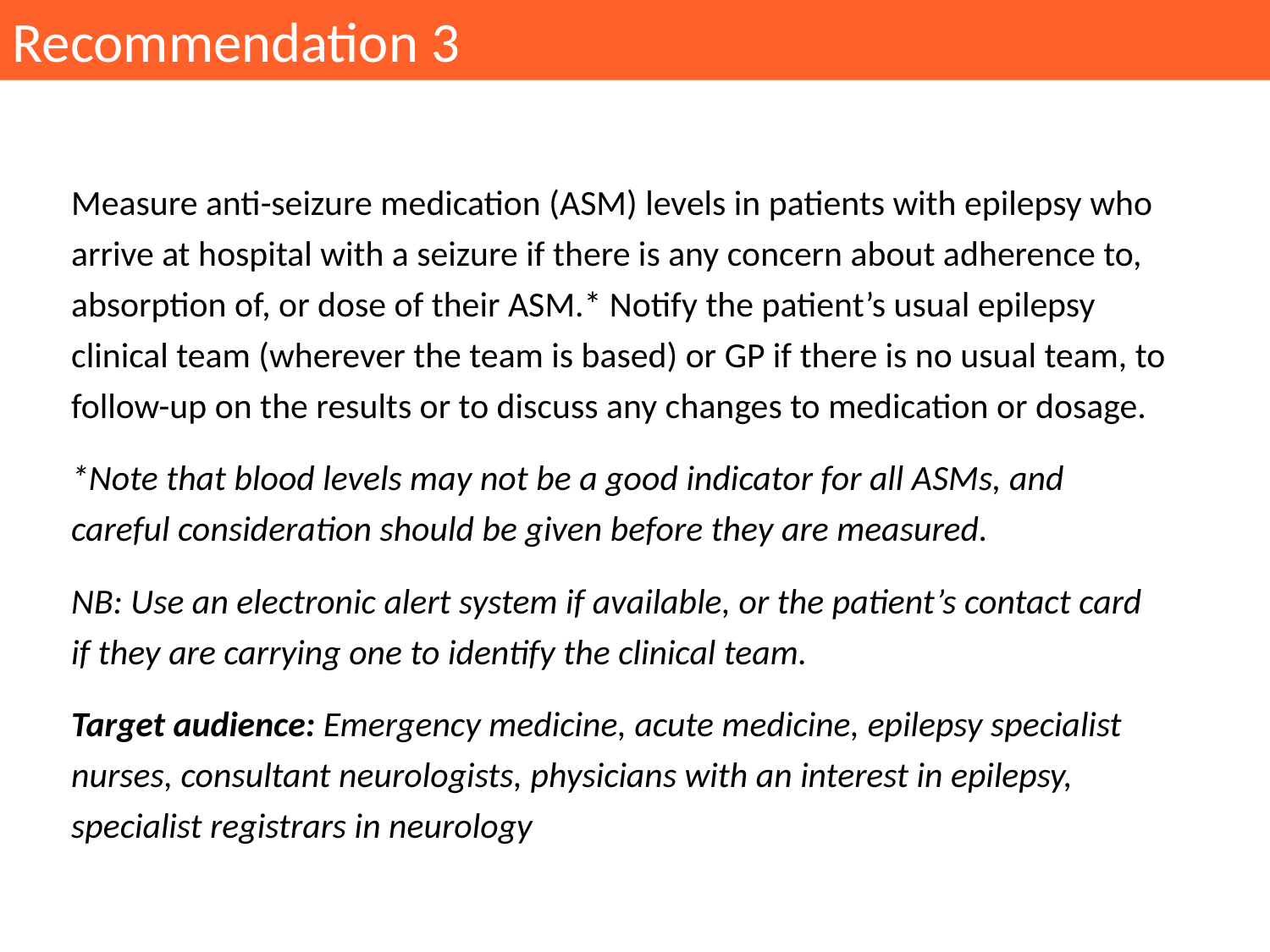

Recommendation 3
Measure anti-seizure medication (ASM) levels in patients with epilepsy who arrive at hospital with a seizure if there is any concern about adherence to, absorption of, or dose of their ASM.* Notify the patient’s usual epilepsy clinical team (wherever the team is based) or GP if there is no usual team, to follow-up on the results or to discuss any changes to medication or dosage.
*Note that blood levels may not be a good indicator for all ASMs, and careful consideration should be given before they are measured.
NB: Use an electronic alert system if available, or the patient’s contact card if they are carrying one to identify the clinical team.
Target audience: Emergency medicine, acute medicine, epilepsy specialist nurses, consultant neurologists, physicians with an interest in epilepsy, specialist registrars in neurology